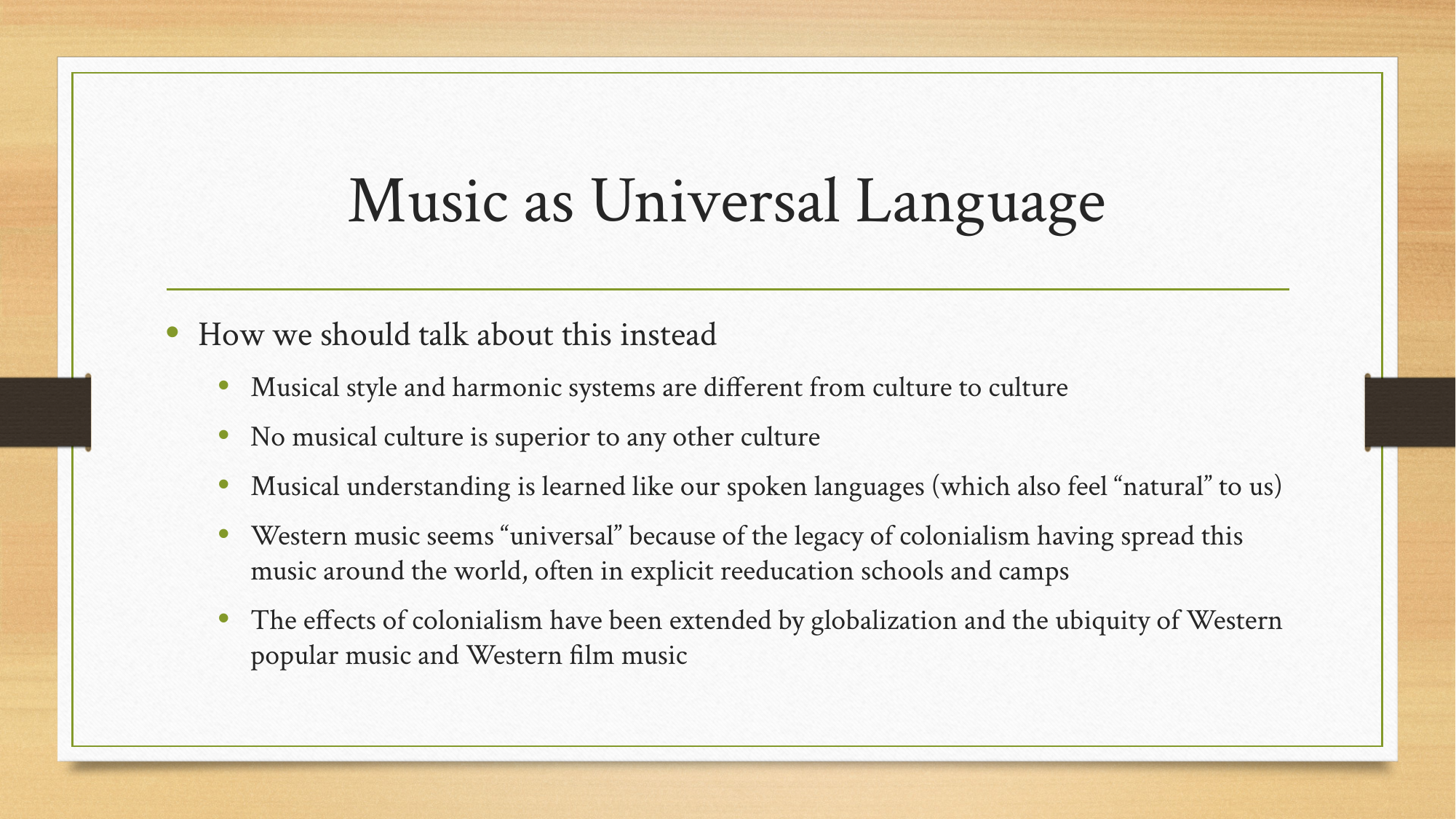

# Music as Universal Language
How we should talk about this instead
Musical style and harmonic systems are different from culture to culture
No musical culture is superior to any other culture
Musical understanding is learned like our spoken languages (which also feel “natural” to us)
Western music seems “universal” because of the legacy of colonialism having spread this music around the world, often in explicit reeducation schools and camps
The effects of colonialism have been extended by globalization and the ubiquity of Western popular music and Western film music